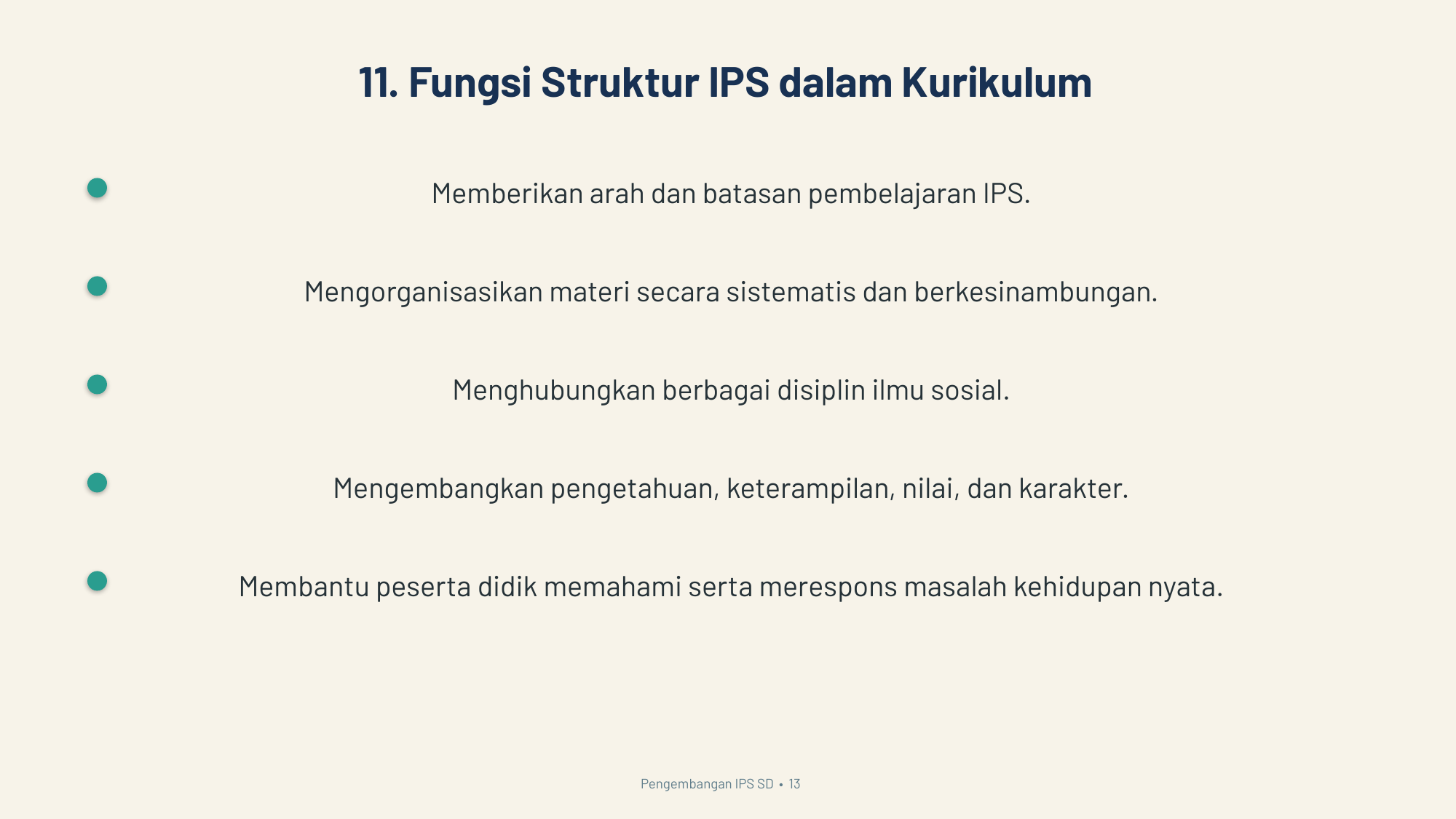

11. Fungsi Struktur IPS dalam Kurikulum
Memberikan arah dan batasan pembelajaran IPS.

Mengorganisasikan materi secara sistematis dan berkesinambungan.

Menghubungkan berbagai disiplin ilmu sosial.

Mengembangkan pengetahuan, keterampilan, nilai, dan karakter.

Membantu peserta didik memahami serta merespons masalah kehidupan nyata.

Pengembangan IPS SD  •  13